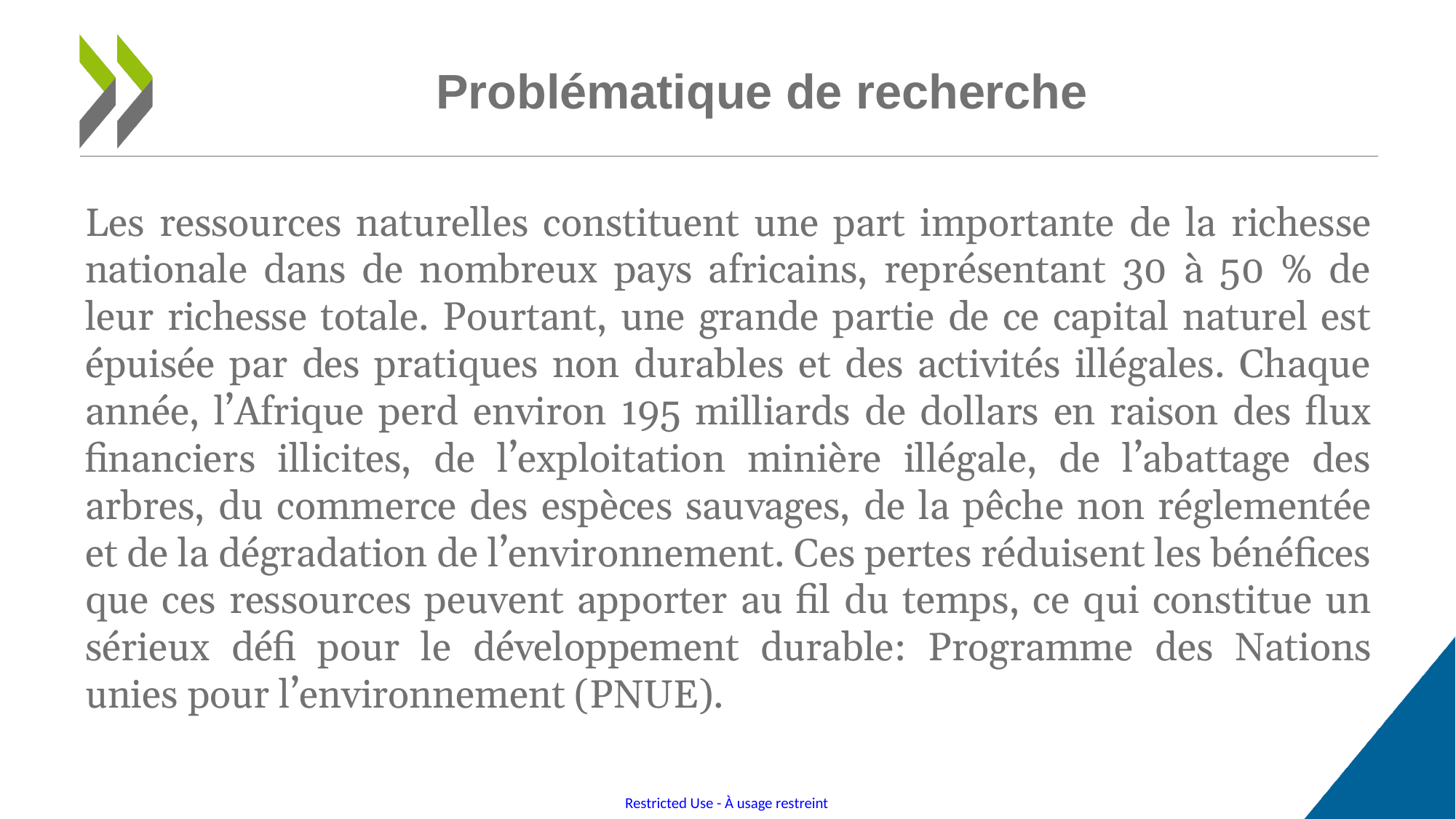

# Problématique de recherche
Les ressources naturelles constituent une part importante de la richesse nationale dans de nombreux pays africains, représentant 30 à 50 % de leur richesse totale. Pourtant, une grande partie de ce capital naturel est épuisée par des pratiques non durables et des activités illégales. Chaque année, l’Afrique perd environ 195 milliards de dollars en raison des flux financiers illicites, de l’exploitation minière illégale, de l’abattage des arbres, du commerce des espèces sauvages, de la pêche non réglementée et de la dégradation de l’environnement. Ces pertes réduisent les bénéfices que ces ressources peuvent apporter au fil du temps, ce qui constitue un sérieux défi pour le développement durable: Programme des Nations unies pour l’environnement (PNUE).